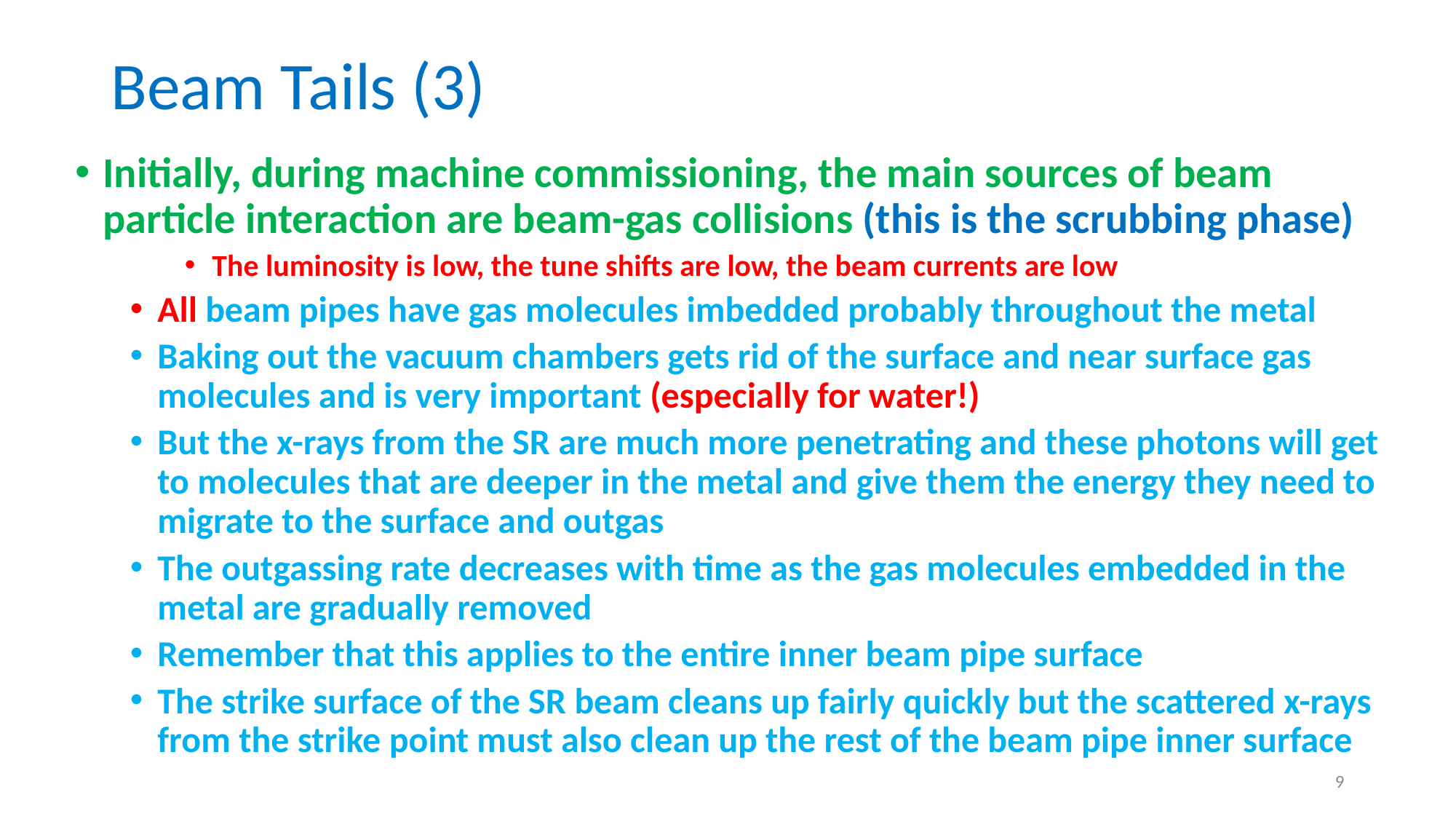

# Beam Tails (3)
Initially, during machine commissioning, the main sources of beam particle interaction are beam-gas collisions (this is the scrubbing phase)
The luminosity is low, the tune shifts are low, the beam currents are low
All beam pipes have gas molecules imbedded probably throughout the metal
Baking out the vacuum chambers gets rid of the surface and near surface gas molecules and is very important (especially for water!)
But the x-rays from the SR are much more penetrating and these photons will get to molecules that are deeper in the metal and give them the energy they need to migrate to the surface and outgas
The outgassing rate decreases with time as the gas molecules embedded in the metal are gradually removed
Remember that this applies to the entire inner beam pipe surface
The strike surface of the SR beam cleans up fairly quickly but the scattered x-rays from the strike point must also clean up the rest of the beam pipe inner surface
9